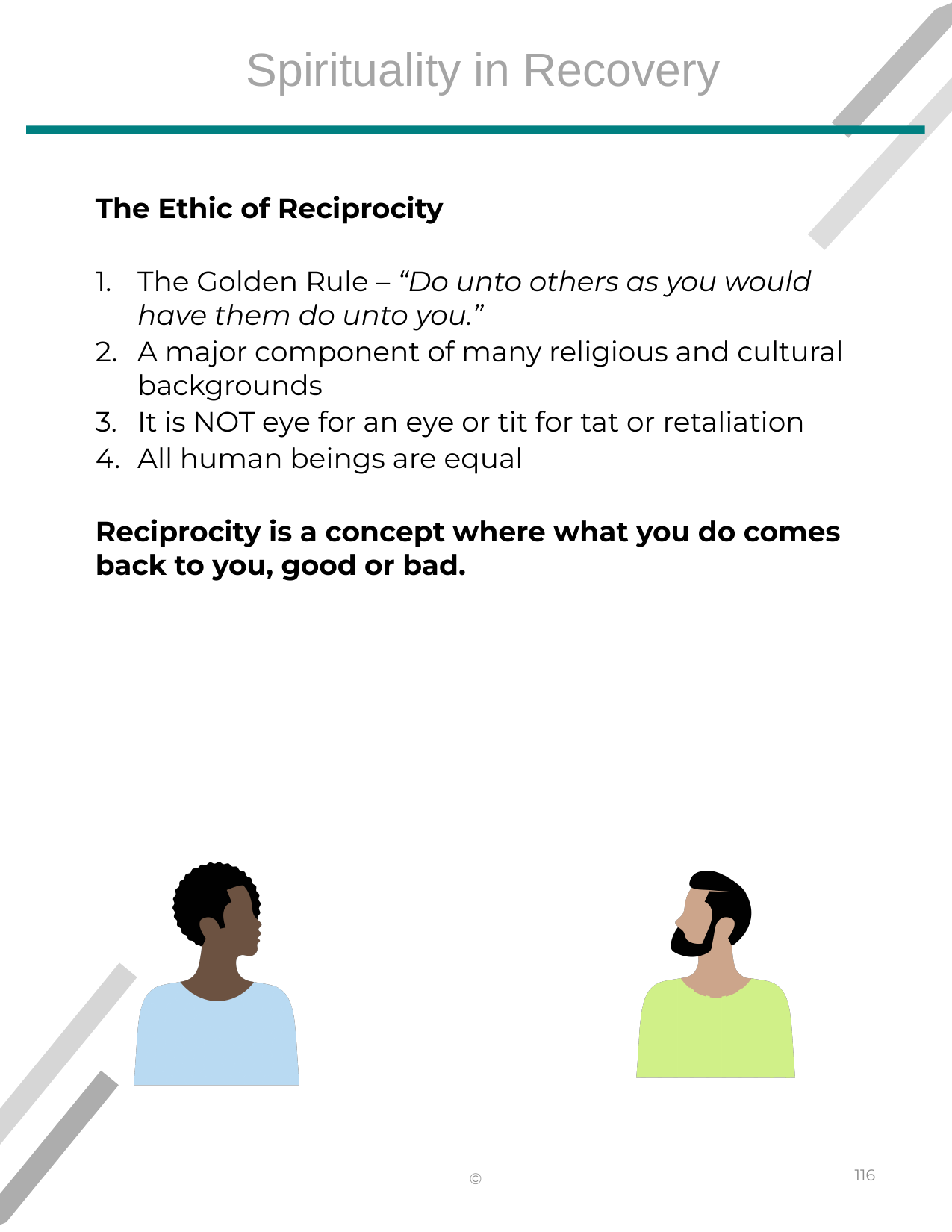

# Spirituality in Recovery
The Ethic of Reciprocity​
​
The Golden Rule – “Do unto others as you would have them do unto you.”​
A major component of many religious and cultural backgrounds​
It is NOT eye for an eye or tit for tat or retaliation​
All human beings are equal​
​
Reciprocity is a concept where what you do comes back to you, good or bad.​

116
©